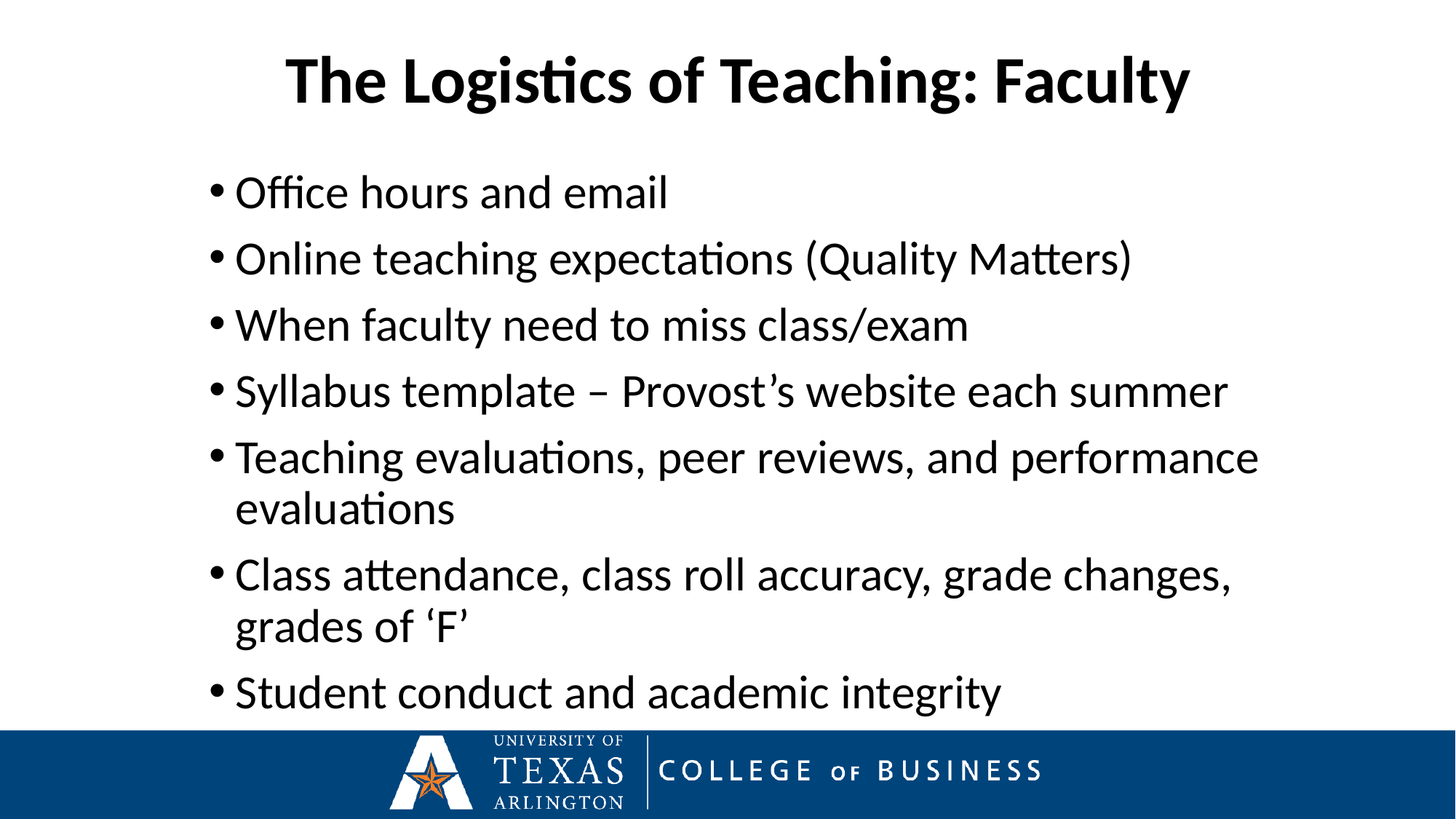

The Logistics of Teaching: Faculty
Office hours and email
Online teaching expectations (Quality Matters)
When faculty need to miss class/exam
Syllabus template – Provost’s website each summer
Teaching evaluations, peer reviews, and performance evaluations
Class attendance, class roll accuracy, grade changes, grades of ‘F’
Student conduct and academic integrity